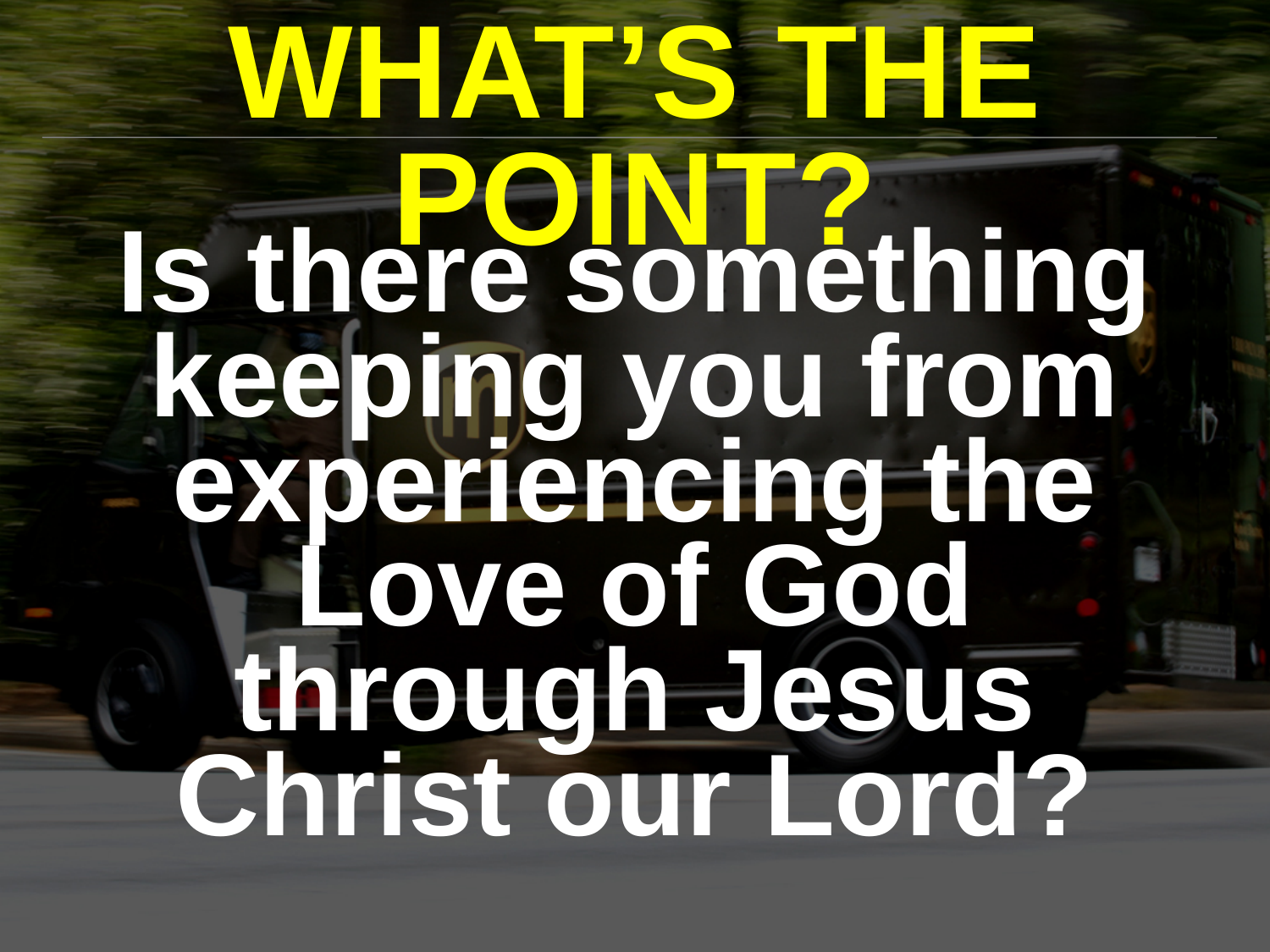

WHAT’S THE POINT?

Is there something keeping you from experiencing the Love of God
through Jesus Christ our Lord?